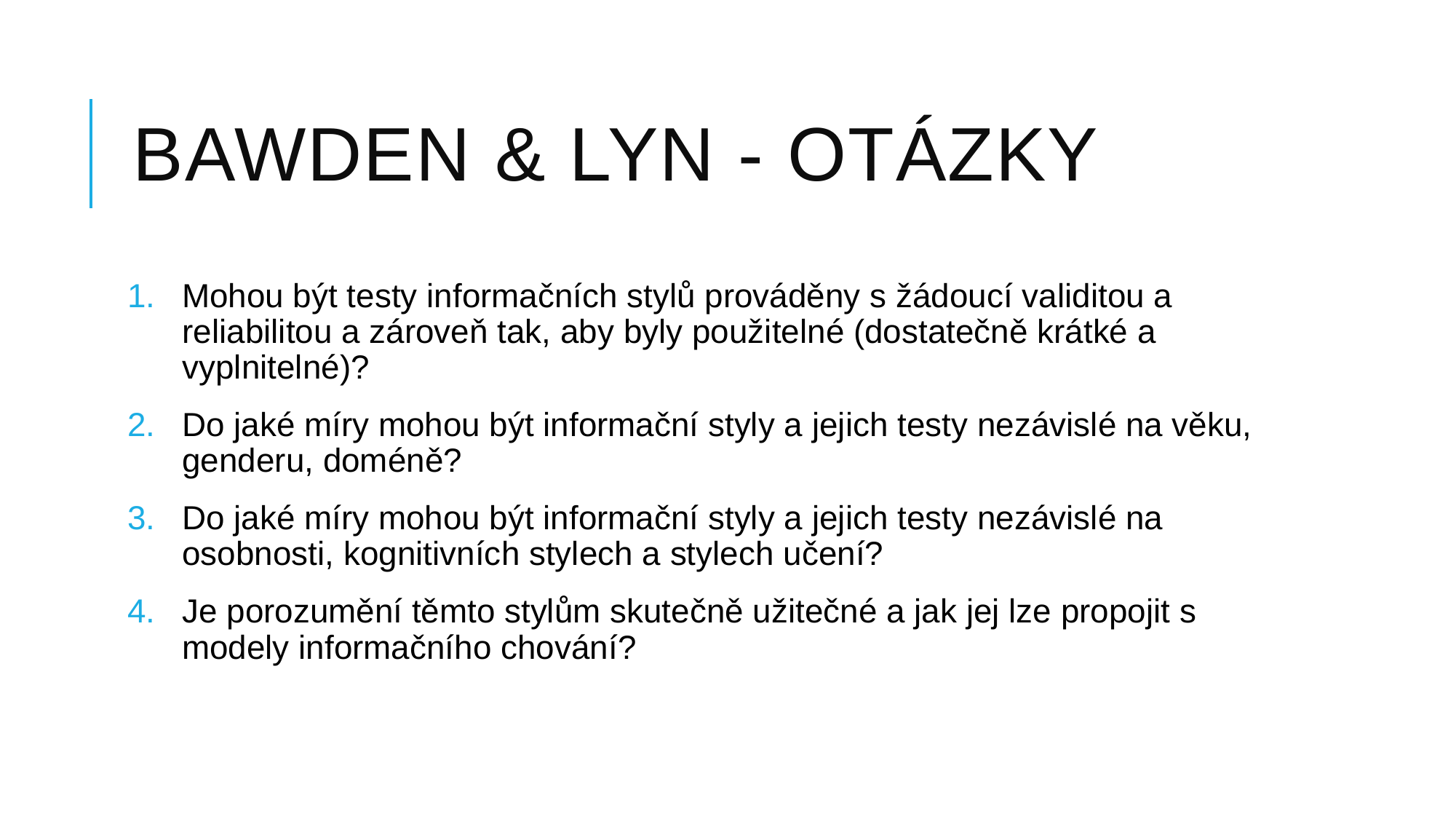

# Bawden & Lyn - otázky
Mohou být testy informačních stylů prováděny s žádoucí validitou a reliabilitou a zároveň tak, aby byly použitelné (dostatečně krátké a vyplnitelné)?
Do jaké míry mohou být informační styly a jejich testy nezávislé na věku, genderu, doméně?
Do jaké míry mohou být informační styly a jejich testy nezávislé na osobnosti, kognitivních stylech a stylech učení?
Je porozumění těmto stylům skutečně užitečné a jak jej lze propojit s modely informačního chování?